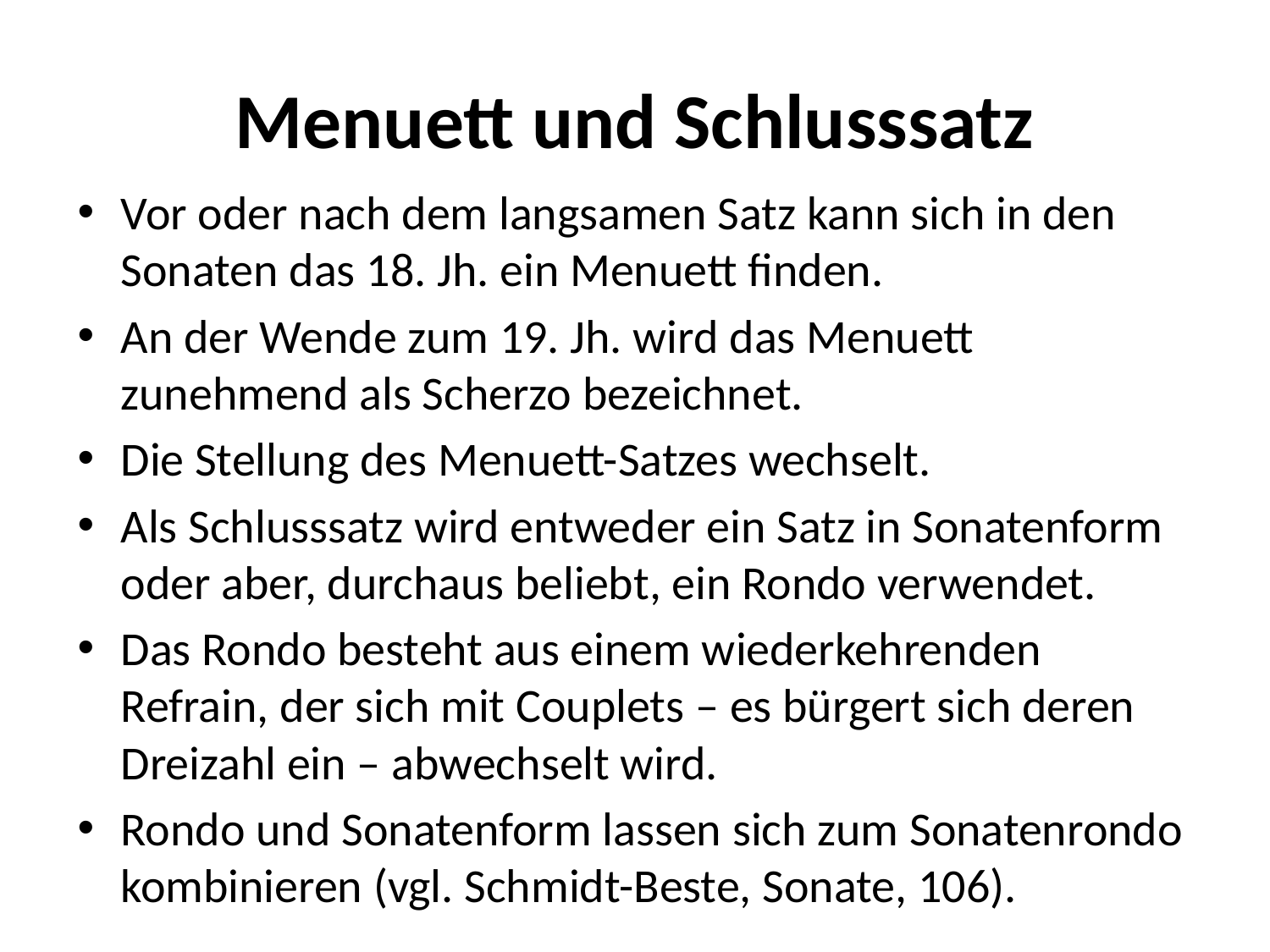

# Menuett und Schlusssatz
Vor oder nach dem langsamen Satz kann sich in den Sonaten das 18. Jh. ein Menuett finden.
An der Wende zum 19. Jh. wird das Menuett zunehmend als Scherzo bezeichnet.
Die Stellung des Menuett-Satzes wechselt.
Als Schlusssatz wird entweder ein Satz in Sonatenform oder aber, durchaus beliebt, ein Rondo verwendet.
Das Rondo besteht aus einem wiederkehrenden Refrain, der sich mit Couplets – es bürgert sich deren Dreizahl ein – abwechselt wird.
Rondo und Sonatenform lassen sich zum Sonatenrondo kombinieren (vgl. Schmidt-Beste, Sonate, 106).